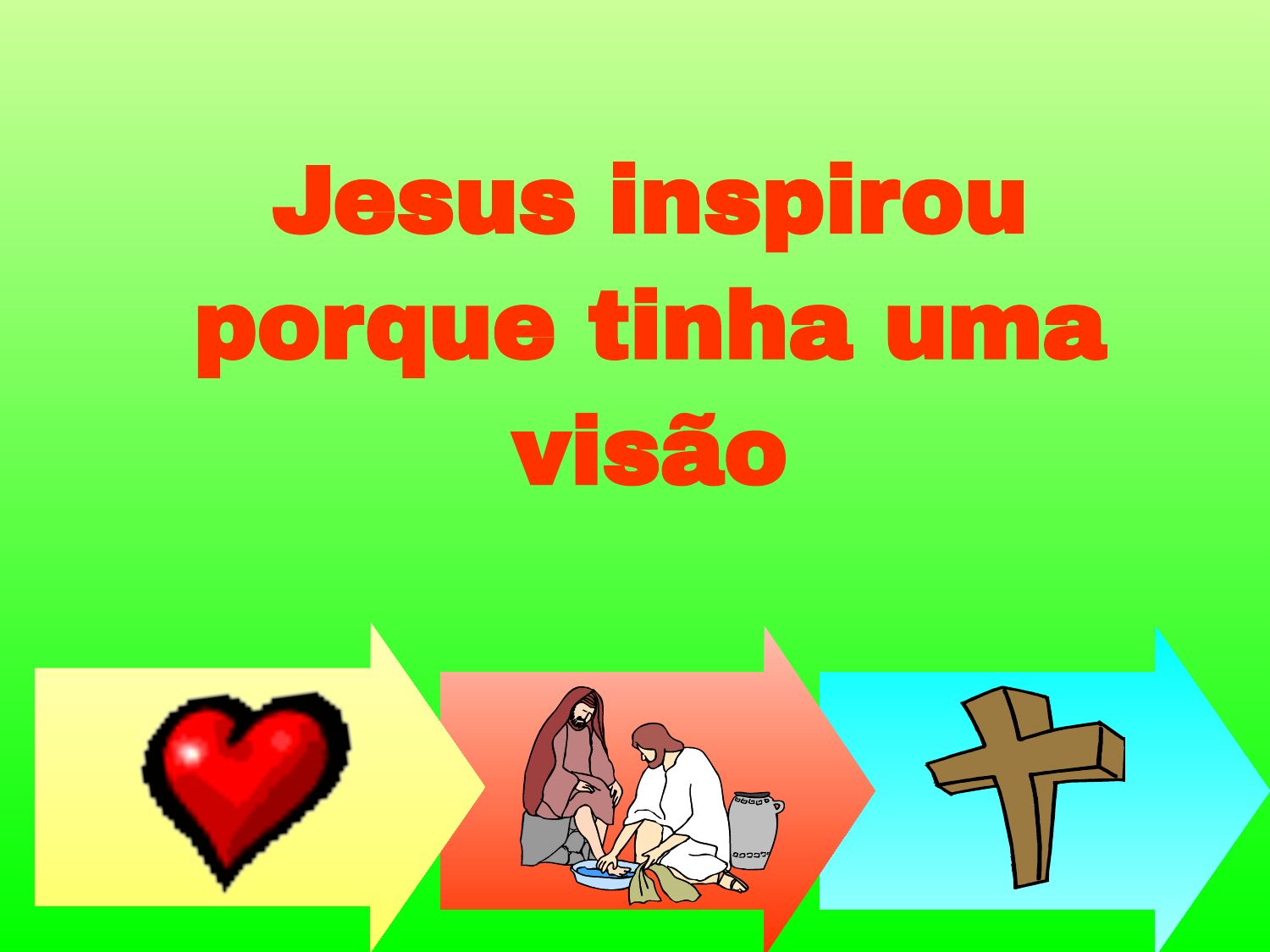

# Jesus inspirou porque tinha uma visão